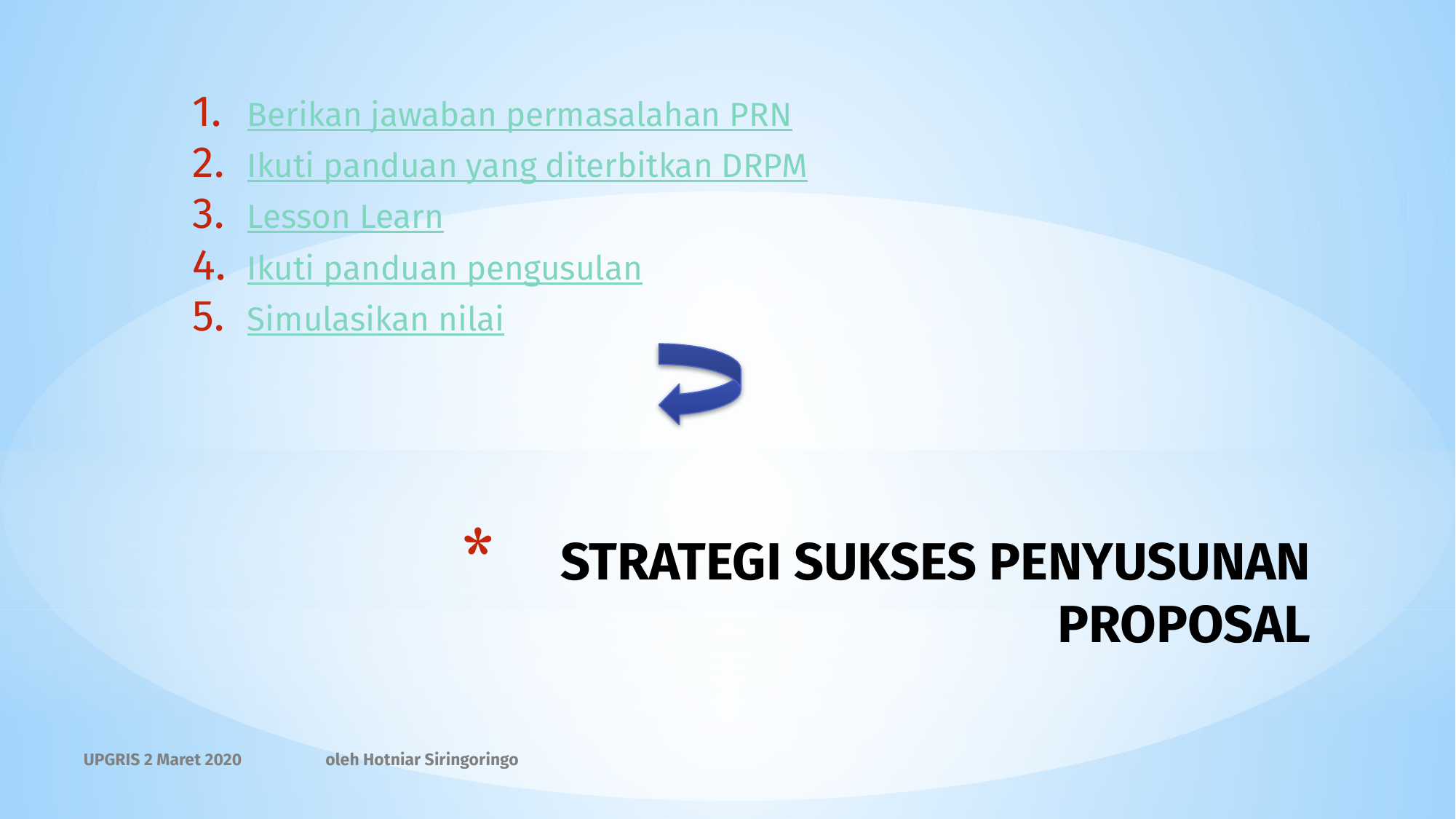

Berikan jawaban permasalahan PRN
Ikuti panduan yang diterbitkan DRPM
Lesson Learn
Ikuti panduan pengusulan
Simulasikan nilai

# STRATEGI SUKSES PENYUSUNAN PROPOSAL
UPGRIS 2 Maret 2020                     oleh Hotniar Siringoringo